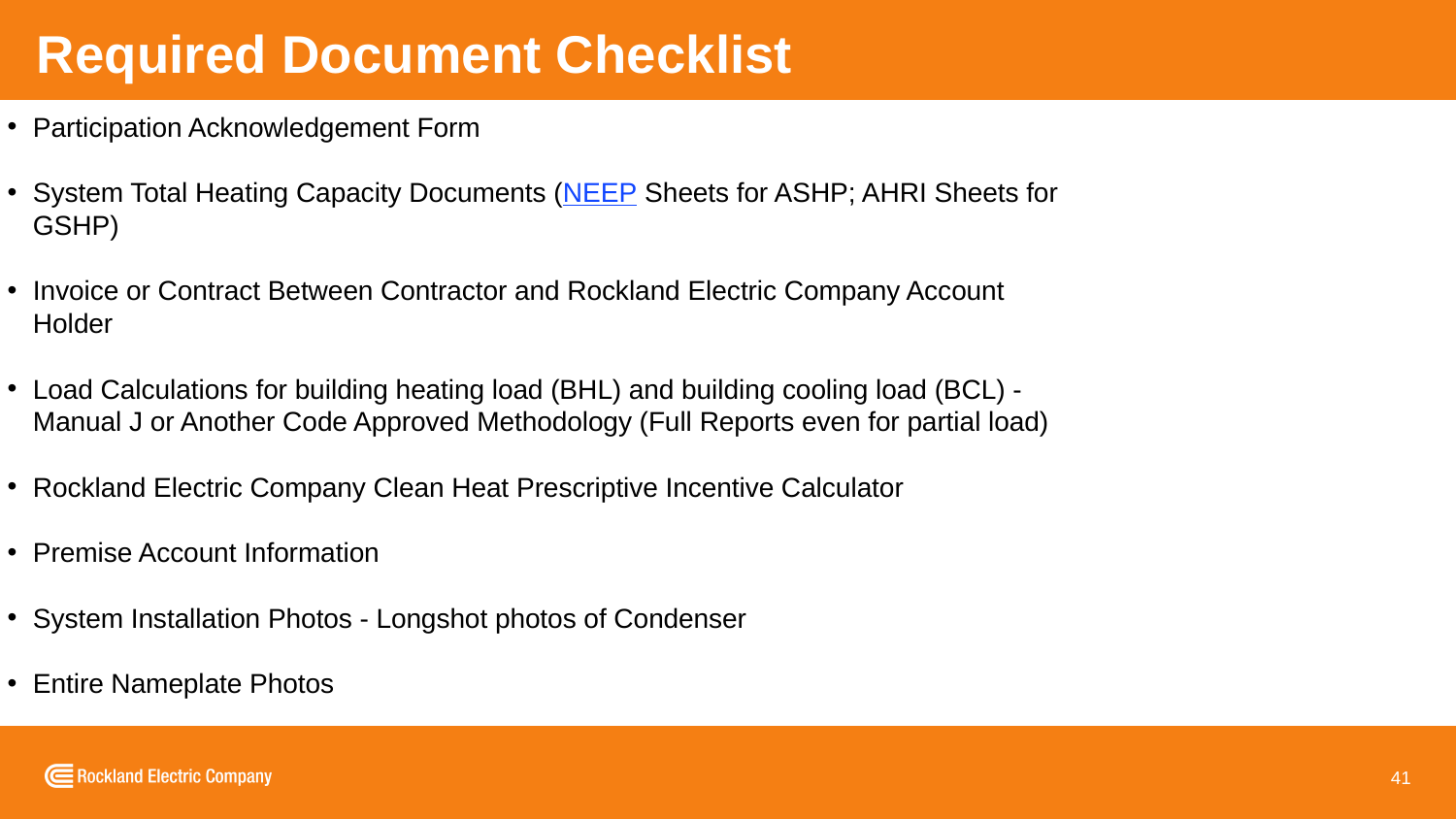

Required Document Checklist

Participation Acknowledgement Form

System Total Heating Capacity Documents (NEEP Sheets for ASHP; AHRI Sheets for GSHP)

Invoice or Contract Between Contractor and Rockland Electric Company Account Holder

Load Calculations for building heating load (BHL) and building cooling load (BCL) - Manual J or Another Code Approved Methodology (Full Reports even for partial load)

Rockland Electric Company Clean Heat Prescriptive Incentive Calculator

Premise Account Information

System Installation Photos - Longshot photos of Condenser

Entire Nameplate Photos